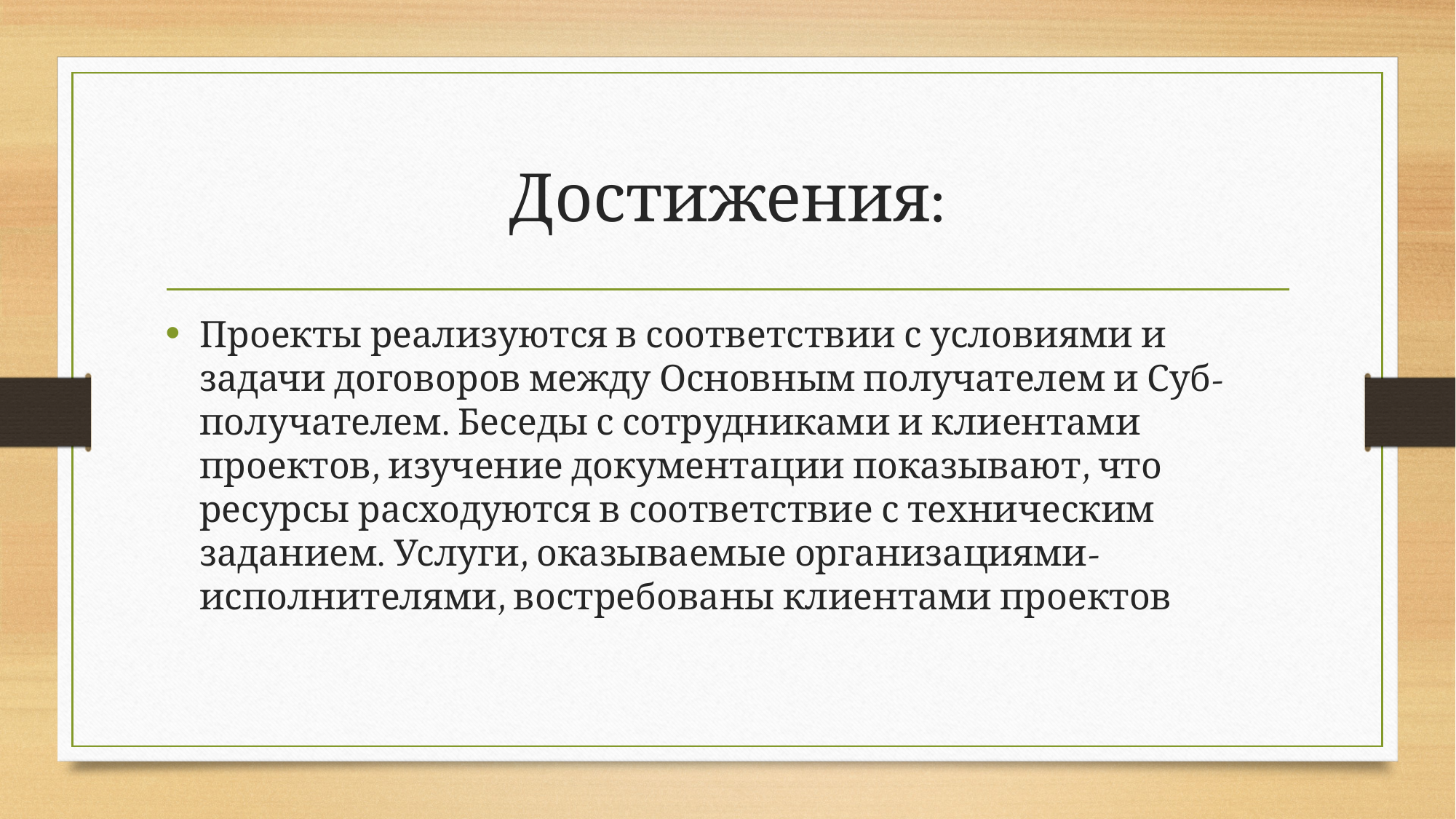

# Достижения:
Проекты реализуются в соответствии с условиями и задачи договоров между Основным получателем и Суб-получателем. Беседы с сотрудниками и клиентами проектов, изучение документации показывают, что ресурсы расходуются в соответствие с техническим заданием. Услуги, оказываемые организациями-исполнителями, востребованы клиентами проектов